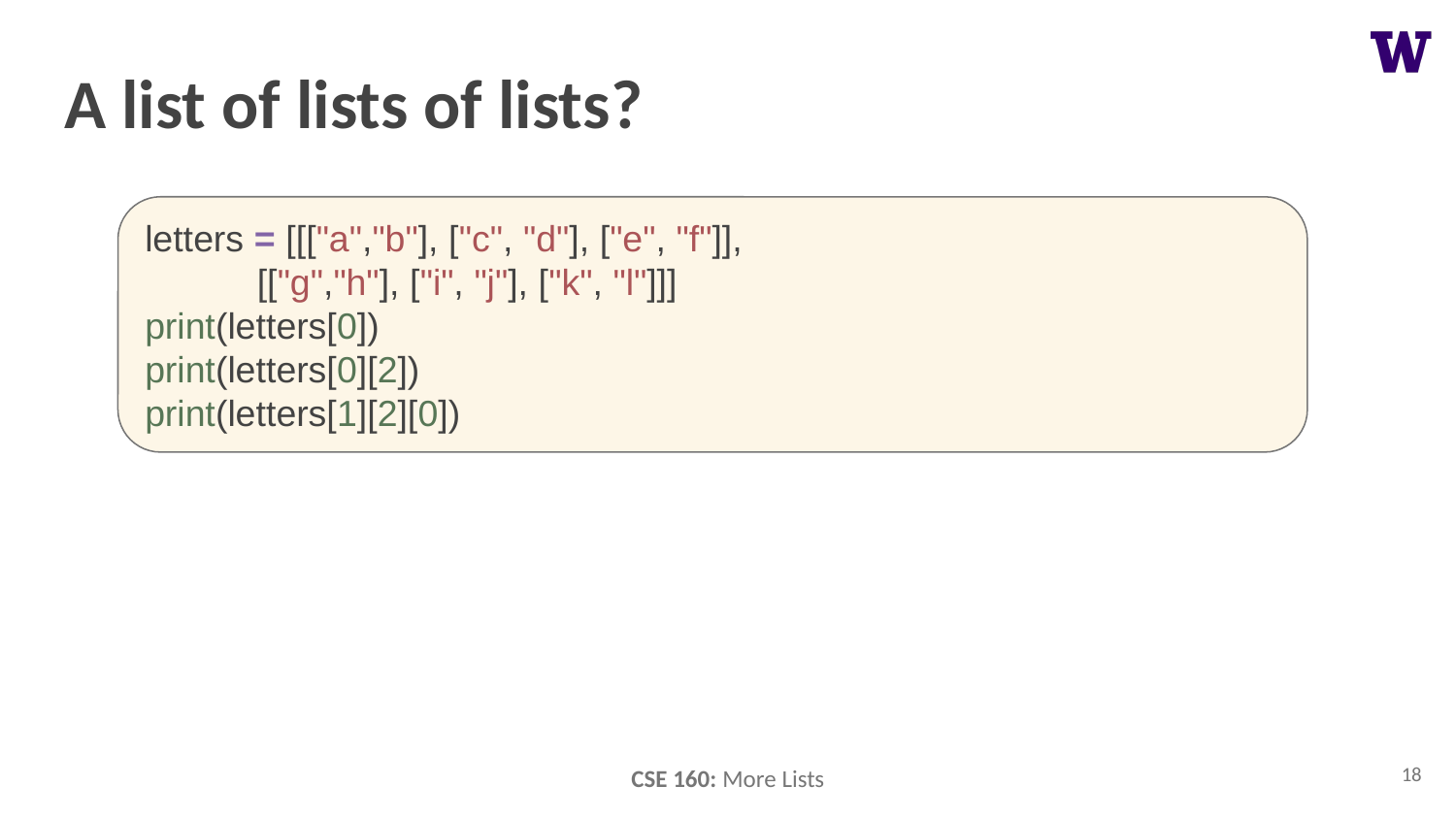

# A list of lists of lists?
letters = [[["a","b"], ["c", "d"], ["e", "f"]],
           [["g","h"], ["i", "j"], ["k", "l"]]]
print(letters[0])
print(letters[0][2])
print(letters[1][2][0])
18